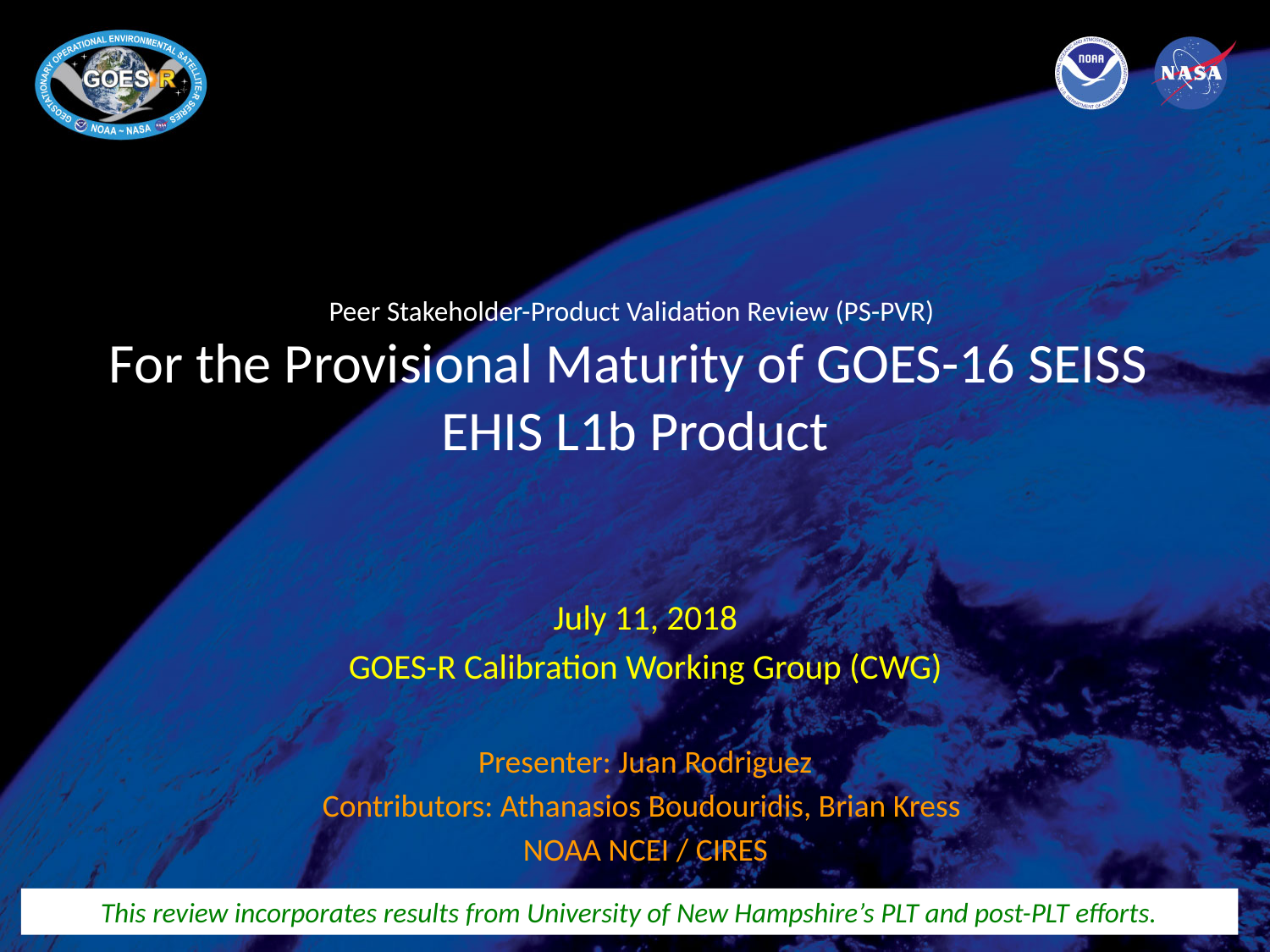

# Peer Stakeholder-Product Validation Review (PS-PVR) For the Provisional Maturity of GOES-16 SEISS EHIS L1b Product

July 11, 2018
GOES-R Calibration Working Group (CWG)

Presenter: Juan Rodriguez
Contributors: Athanasios Boudouridis, Brian Kress
NOAA NCEI / CIRES

This review incorporates results from University of New Hampshire’s PLT and post-PLT efforts.